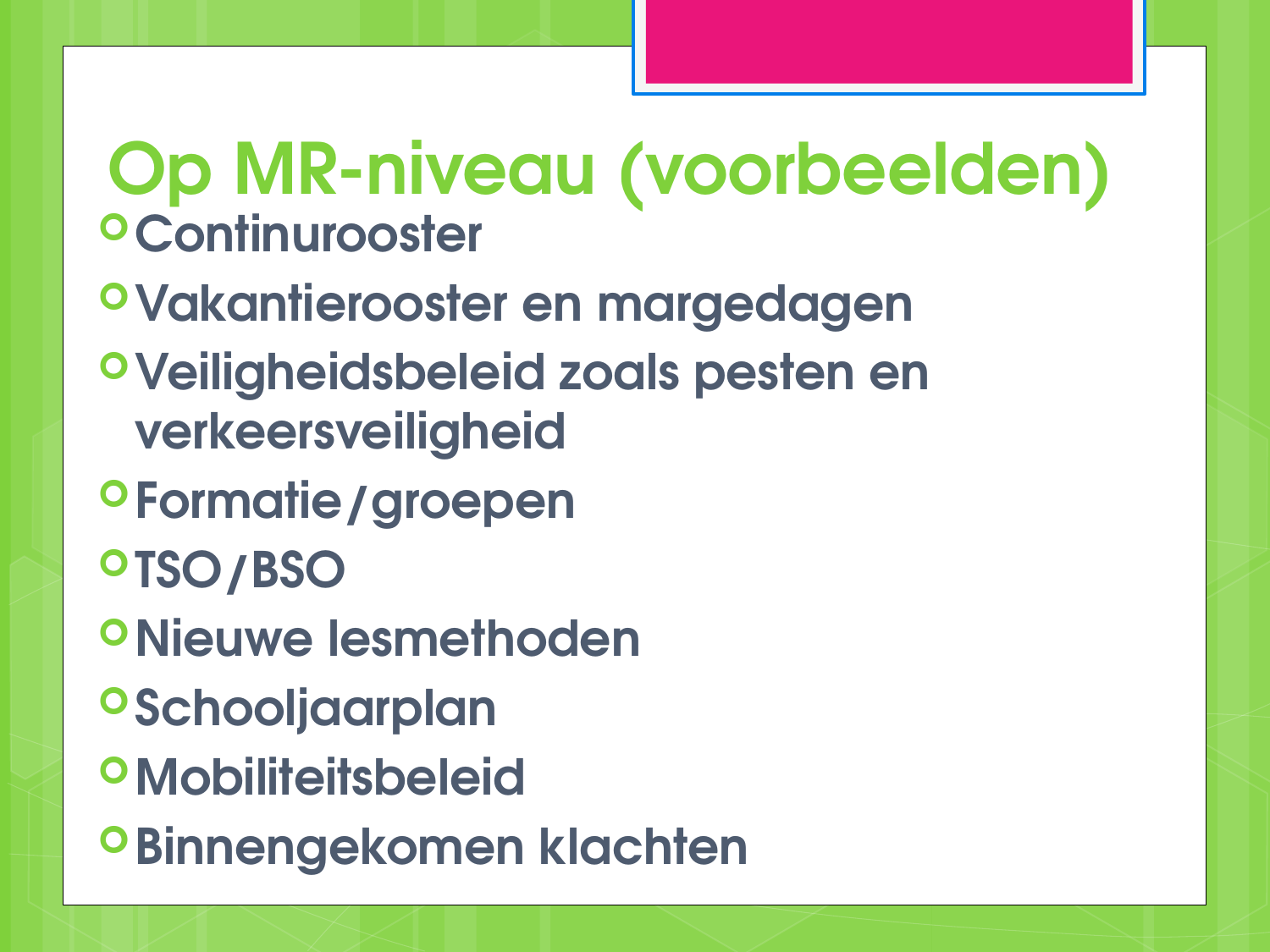

# Op MR-niveau (voorbeelden)
Continurooster
Vakantierooster en margedagen
Veiligheidsbeleid zoals pesten en verkeersveiligheid
Formatie/groepen
TSO/BSO
Nieuwe lesmethoden
Schooljaarplan
Mobiliteitsbeleid
Binnengekomen klachten